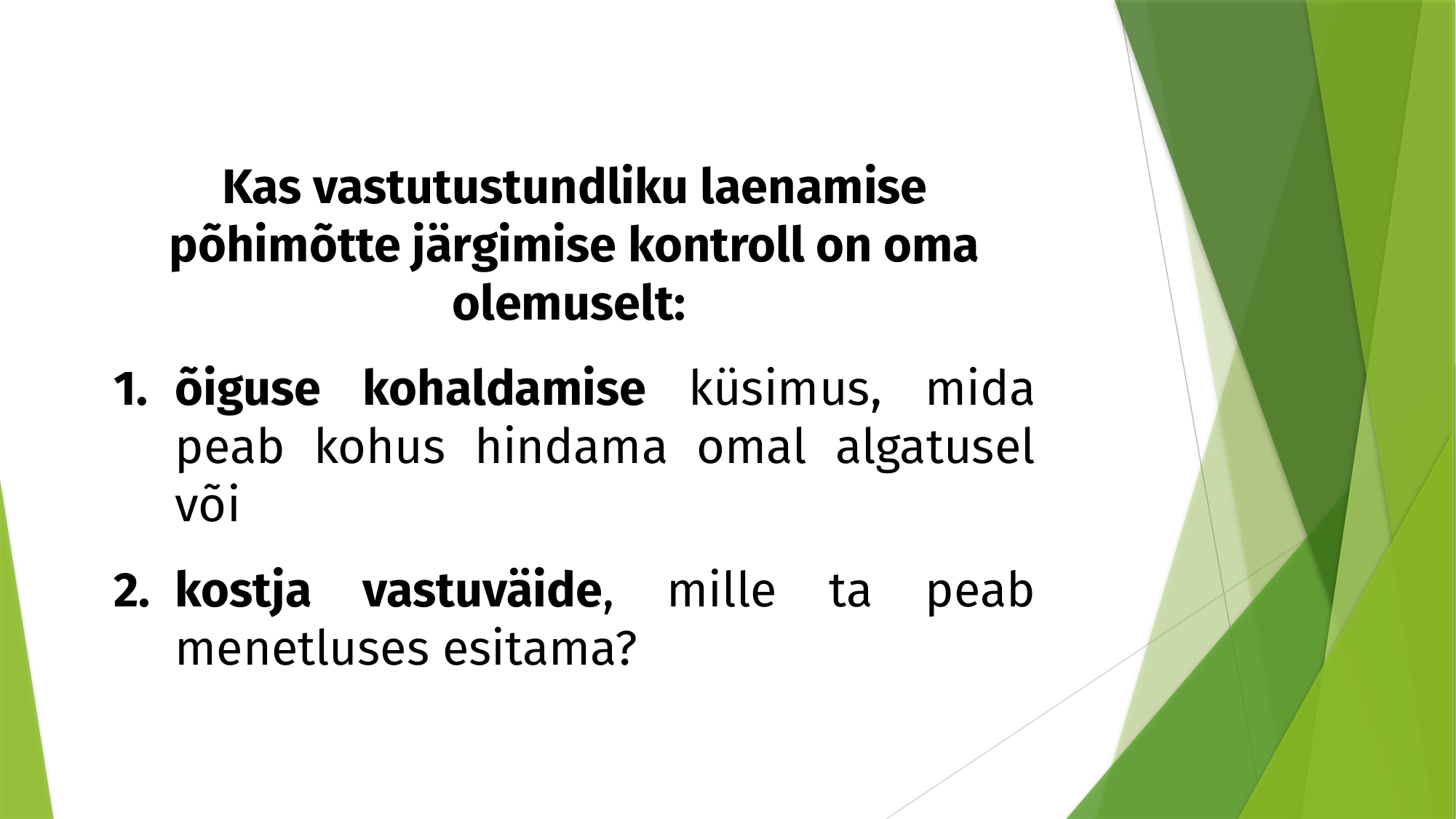

Kas vastutustundliku laenamise põhimõtte järgimise kontroll on oma olemuselt:
õiguse kohaldamise küsimus, mida peab kohus hindama omal algatusel või
kostja vastuväide, mille ta peab menetluses esitama?